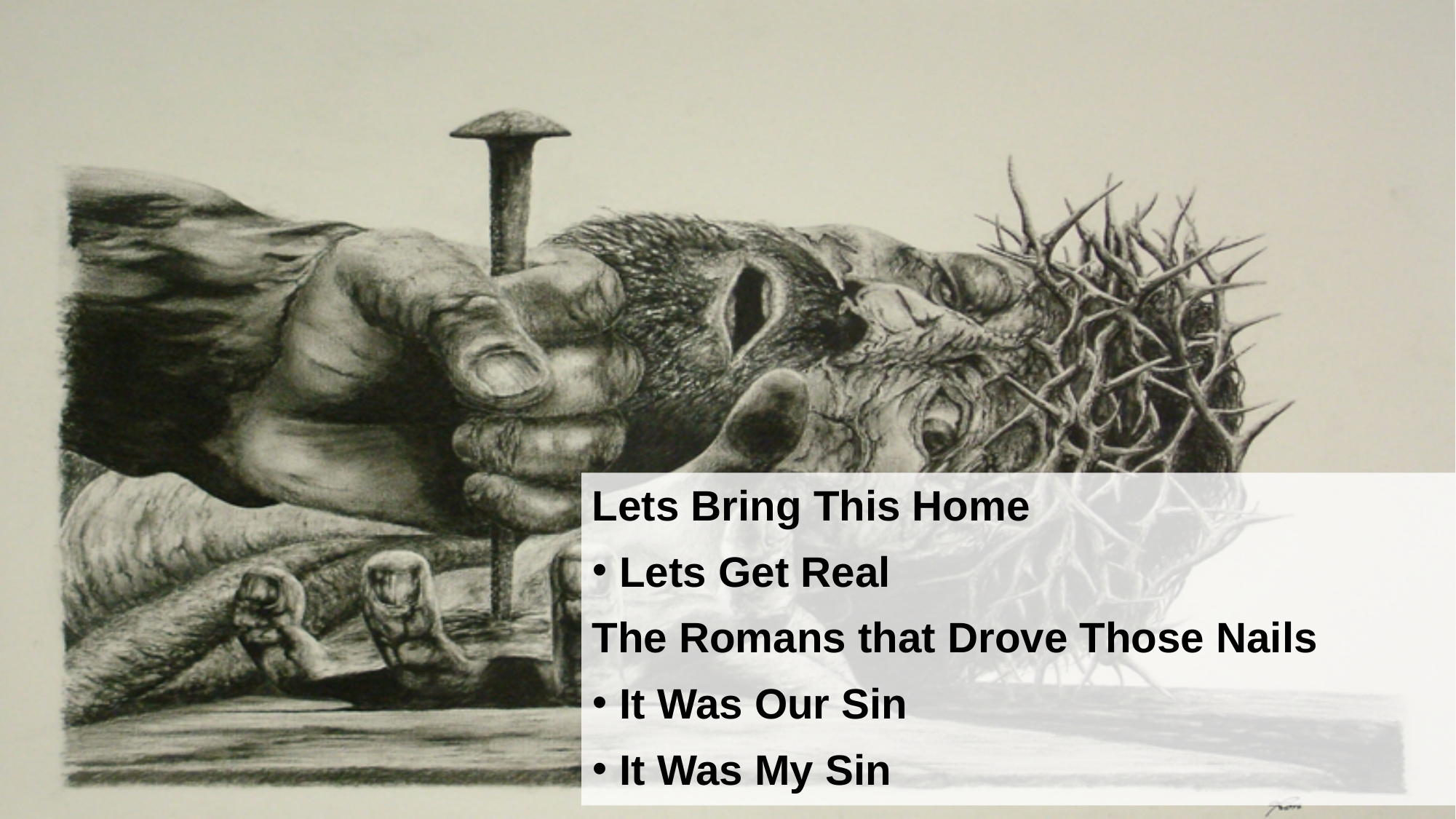

#
Lets Bring This Home
Lets Get Real
The Romans that Drove Those Nails
It Was Our Sin
It Was My Sin